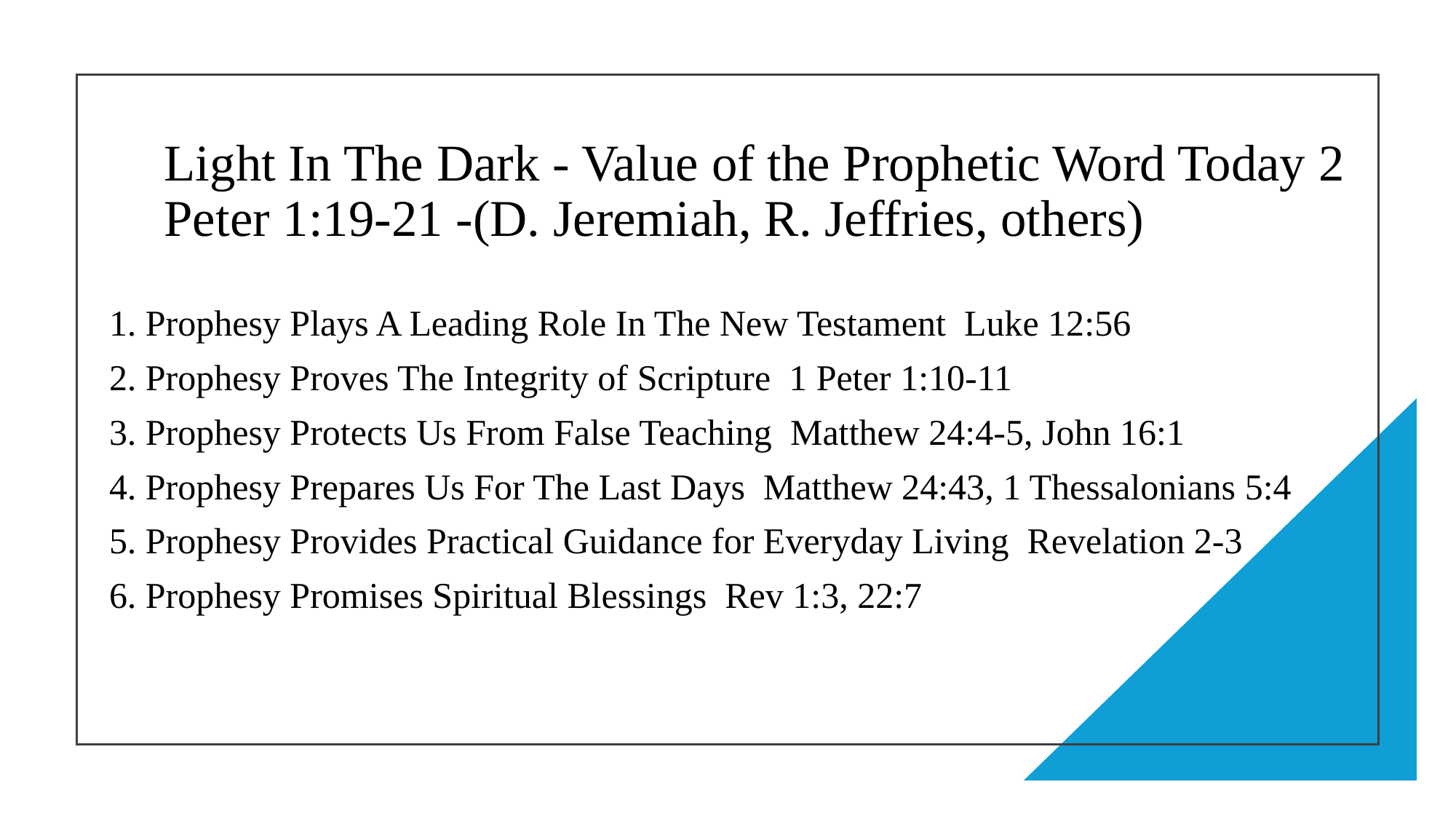

# Light In The Dark - Value of the Prophetic Word Today 2 Peter 1:19-21 -(D. Jeremiah, R. Jeffries, others)
1. Prophesy Plays A Leading Role In The New Testament  Luke 12:56
2. Prophesy Proves The Integrity of Scripture  1 Peter 1:10-11
3. Prophesy Protects Us From False Teaching  Matthew 24:4-5, John 16:1
4. Prophesy Prepares Us For The Last Days  Matthew 24:43, 1 Thessalonians 5:4
5. Prophesy Provides Practical Guidance for Everyday Living  Revelation 2-3
6. Prophesy Promises Spiritual Blessings  Rev 1:3, 22:7